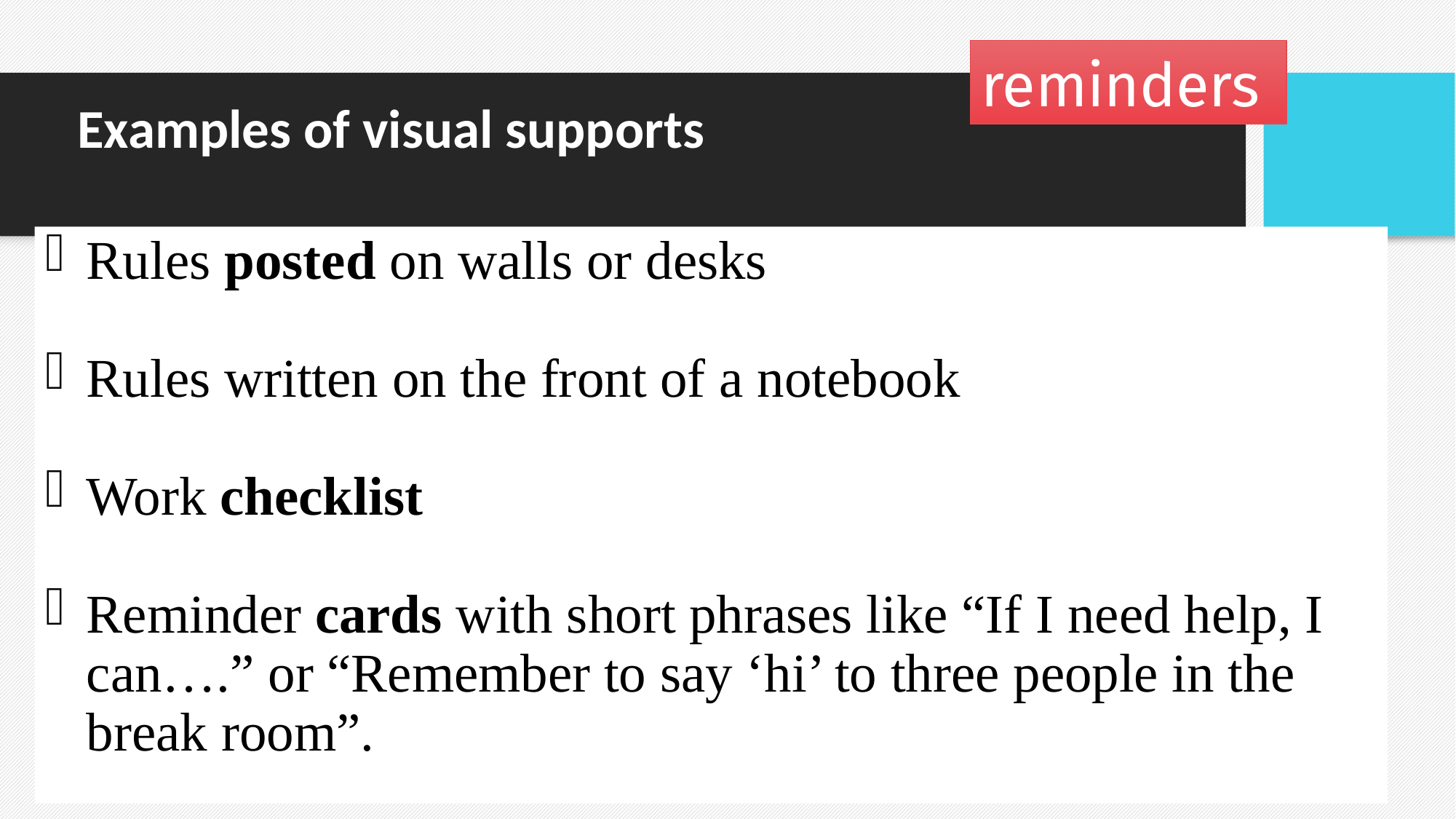

reminders
# Examples of visual supports
Rules posted on walls or desks

Rules written on the front of a notebook

Work checklist

Reminder cards with short phrases like “If I need help, I can….” or “Remember to say ‘hi’ to three people in the break room”.